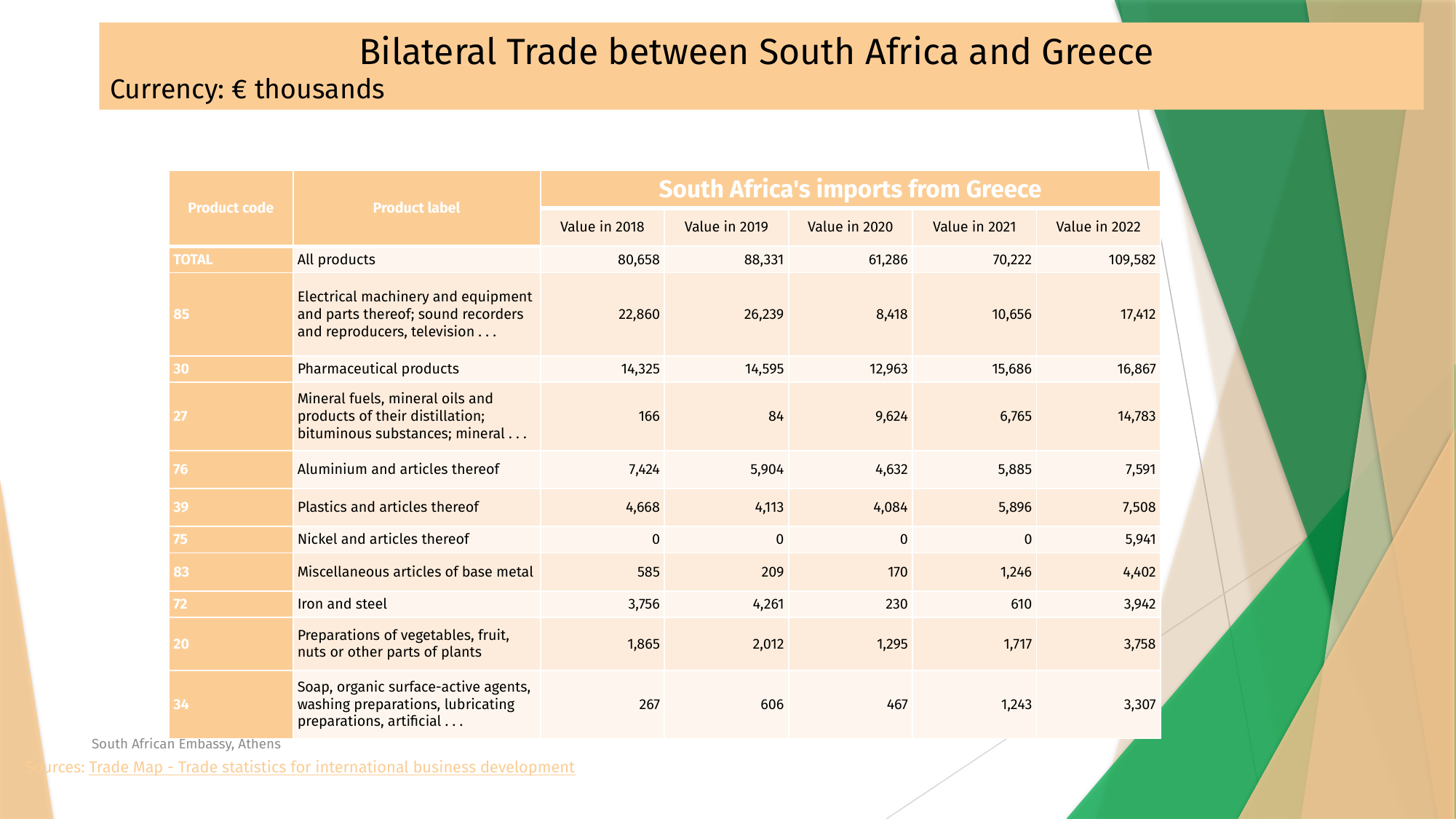

Bilateral Trade between South Africa and Greece
Currency: € thousands
| Product code | Product label | South Africa's imports from Greece |  |  |  |  |
| --- | --- | --- | --- | --- | --- | --- |
|  |  | Value in 2018 | Value in 2019 | Value in 2020 | Value in 2021 | Value in 2022 |
| TOTAL | All products | 80,658 | 88,331 | 61,286 | 70,222 | 109,582 |
| 85 | Electrical machinery and equipment and parts thereof; sound recorders and reproducers, television . . . | 22,860 | 26,239 | 8,418 | 10,656 | 17,412 |
| 30 | Pharmaceutical products | 14,325 | 14,595 | 12,963 | 15,686 | 16,867 |
| 27 | Mineral fuels, mineral oils and products of their distillation; bituminous substances; mineral . . . | 166 | 84 | 9,624 | 6,765 | 14,783 |
| 76 | Aluminium and articles thereof | 7,424 | 5,904 | 4,632 | 5,885 | 7,591 |
| 39 | Plastics and articles thereof | 4,668 | 4,113 | 4,084 | 5,896 | 7,508 |
| 75 | Nickel and articles thereof | 0 | 0 | 0 | 0 | 5,941 |
| 83 | Miscellaneous articles of base metal | 585 | 209 | 170 | 1,246 | 4,402 |
| 72 | Iron and steel | 3,756 | 4,261 | 230 | 610 | 3,942 |
| 20 | Preparations of vegetables, fruit, nuts or other parts of plants | 1,865 | 2,012 | 1,295 | 1,717 | 3,758 |
| 34 | Soap, organic surface-active agents, washing preparations, lubricating preparations, artificial . . . | 267 | 606 | 467 | 1,243 | 3,307 |

South African Embassy, Athens
Sources: Trade Map - Trade statistics for international business development